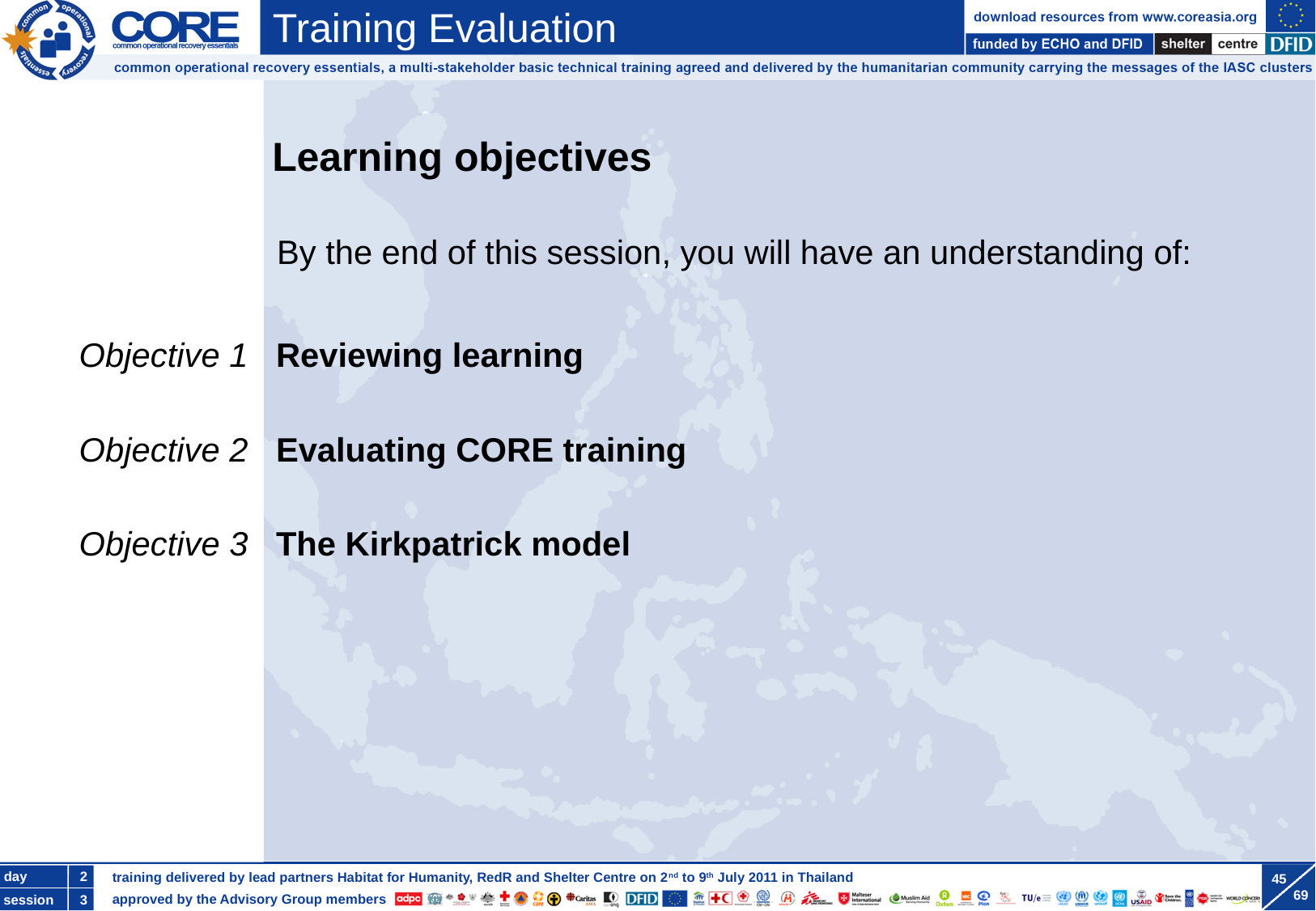

By the end of this session, you will have an understanding of:
Objective 1   Reviewing learning

Objective 2   Evaluating CORE training

Objective 3   The Kirkpatrick model